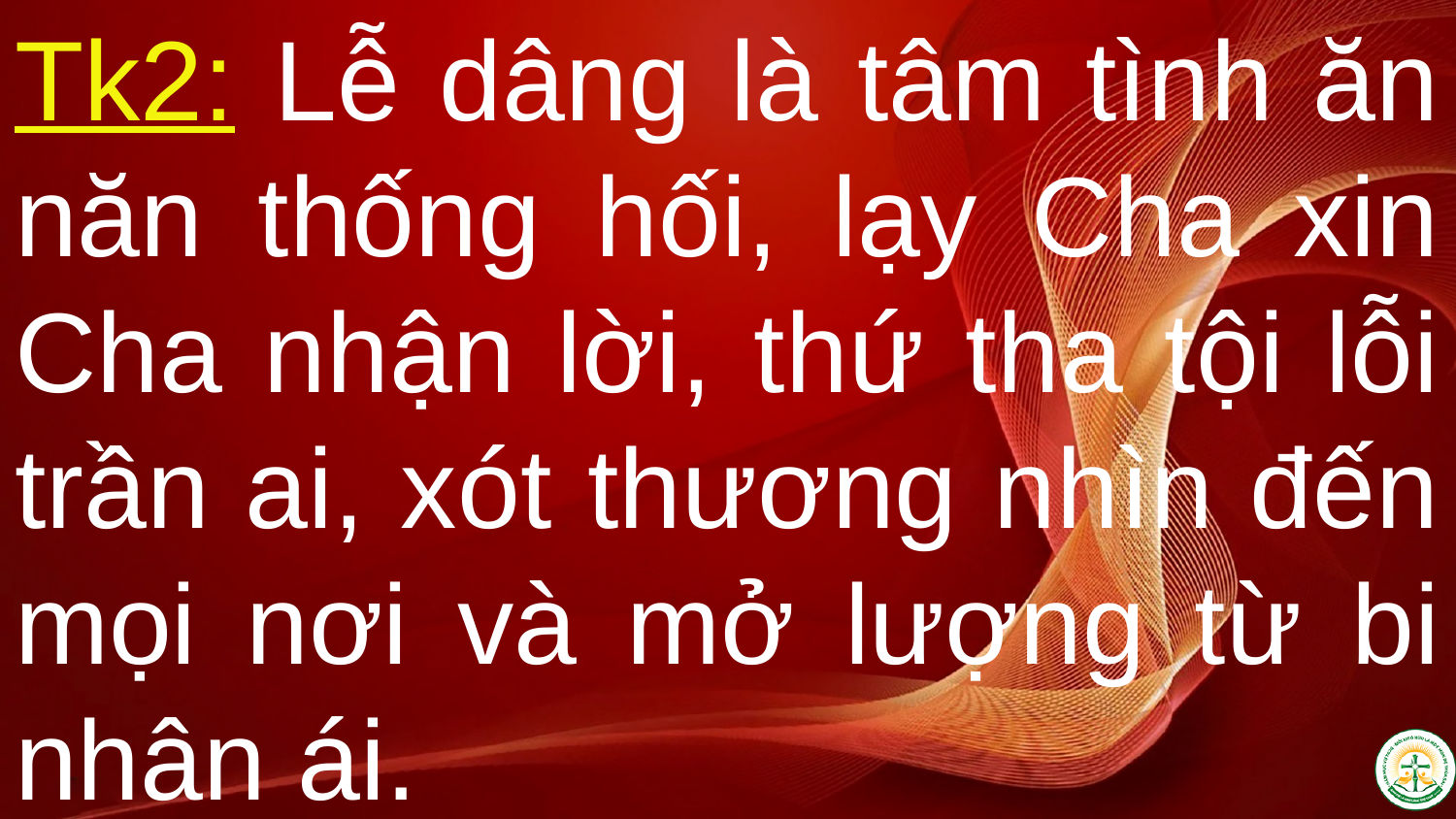

Tk2: Lễ dâng là tâm tình ăn năn thống hối, lạy Cha xin Cha nhận lời, thứ tha tội lỗi trần ai, xót thương nhìn đến mọi nơi và mở lượng từ bi nhân ái.